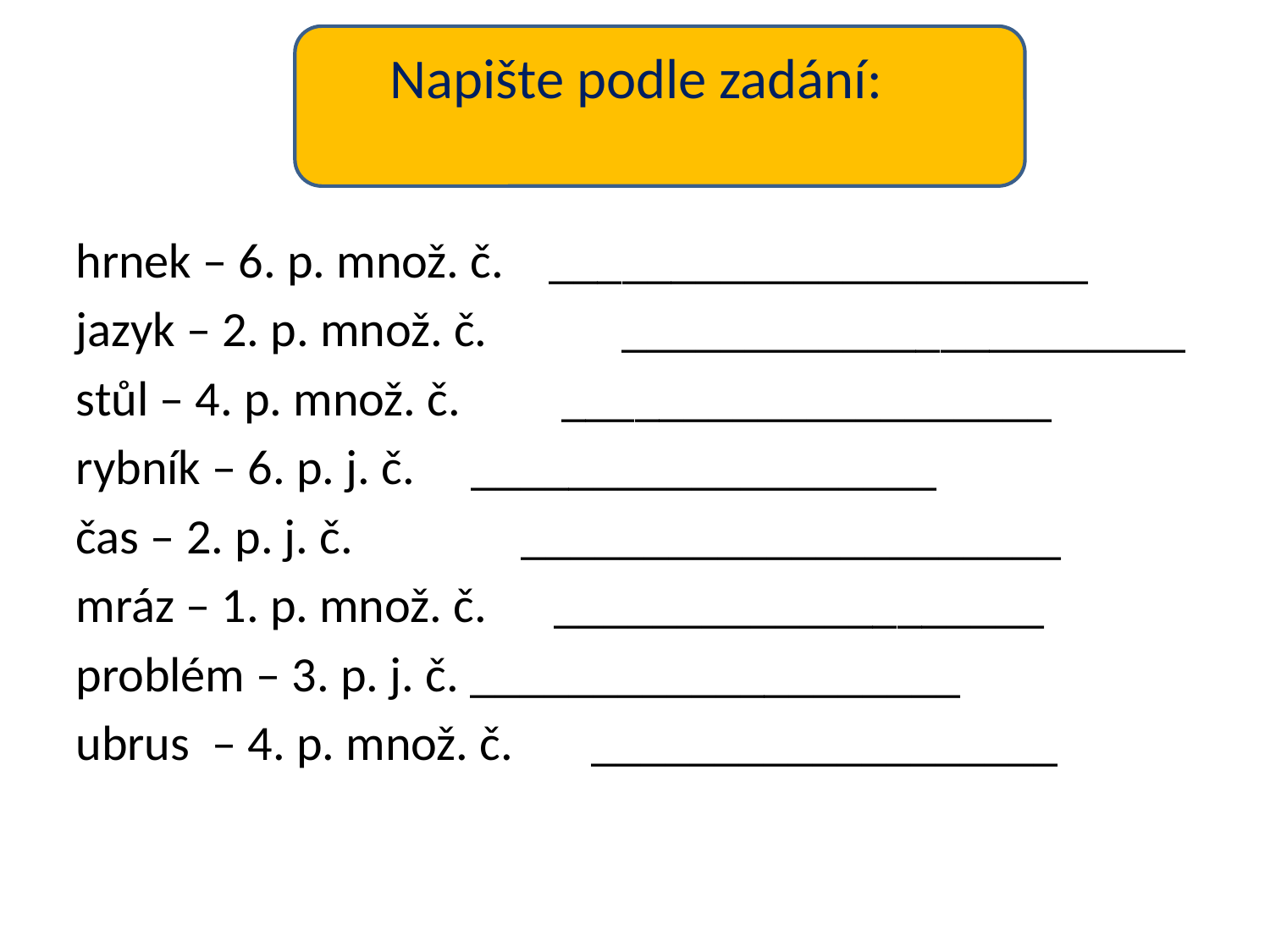

Napište podle zadání:
hrnek – 6. p. množ. č.    ______________________
jazyk – 2. p. množ. č.            _______________________
stůl – 4. p. množ. č.         ____________________
rybník – 6. p. j. č.     ___________________
čas – 2. p. j. č.               ______________________
mráz – 1. p. množ. č.      ____________________
problém – 3. p. j. č. ____________________
ubrus  – 4. p. množ. č.       ___________________